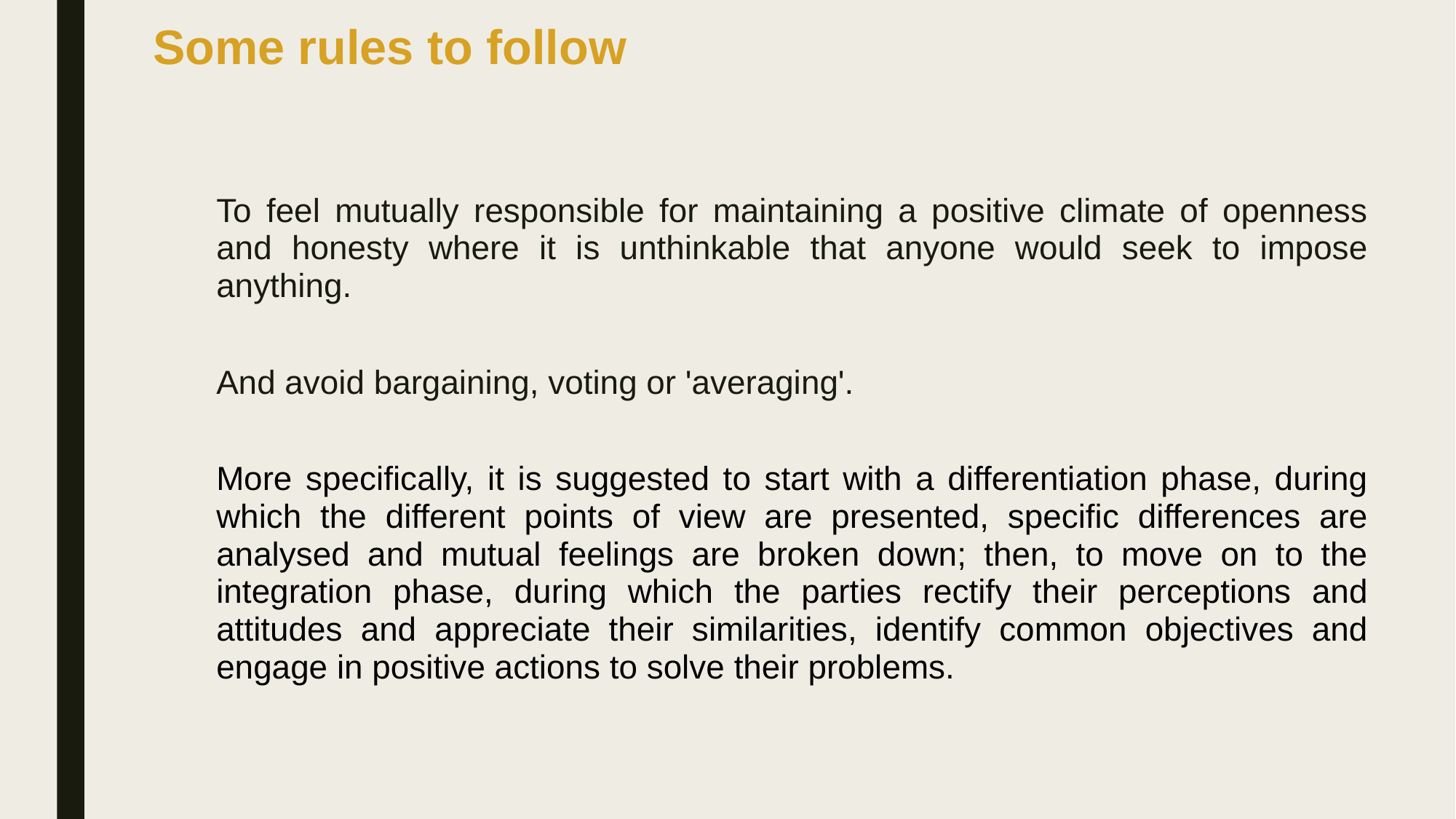

Some rules to follow
To feel mutually responsible for maintaining a positive climate of openness and honesty where it is unthinkable that anyone would seek to impose anything.

And avoid bargaining, voting or 'averaging'.

More specifically, it is suggested to start with a differentiation phase, during which the different points of view are presented, specific differences are analysed and mutual feelings are broken down; then, to move on to the integration phase, during which the parties rectify their perceptions and attitudes and appreciate their similarities, identify common objectives and engage in positive actions to solve their problems.